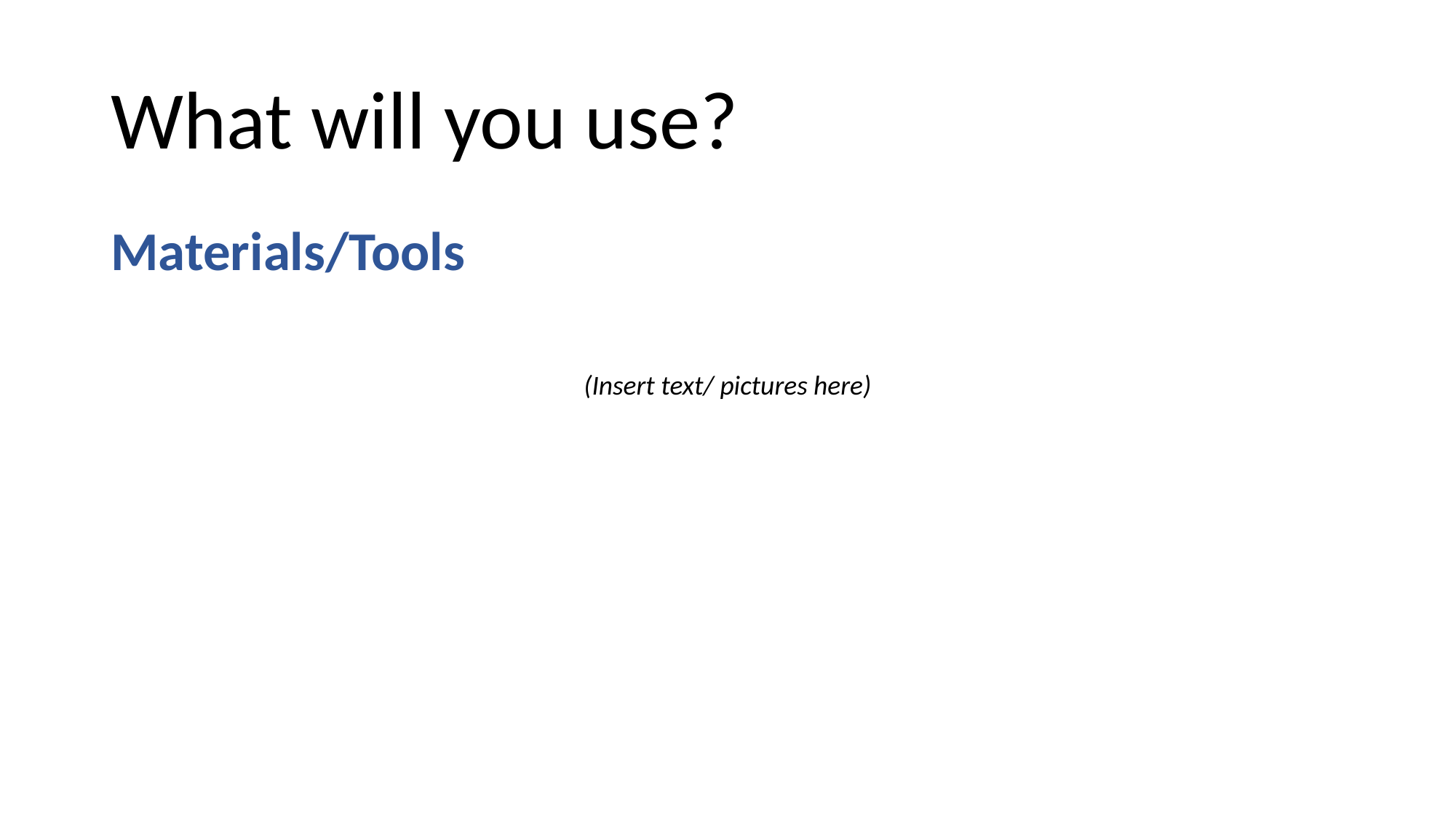

# What will you use?
Materials/Tools

(Insert text/ pictures here)